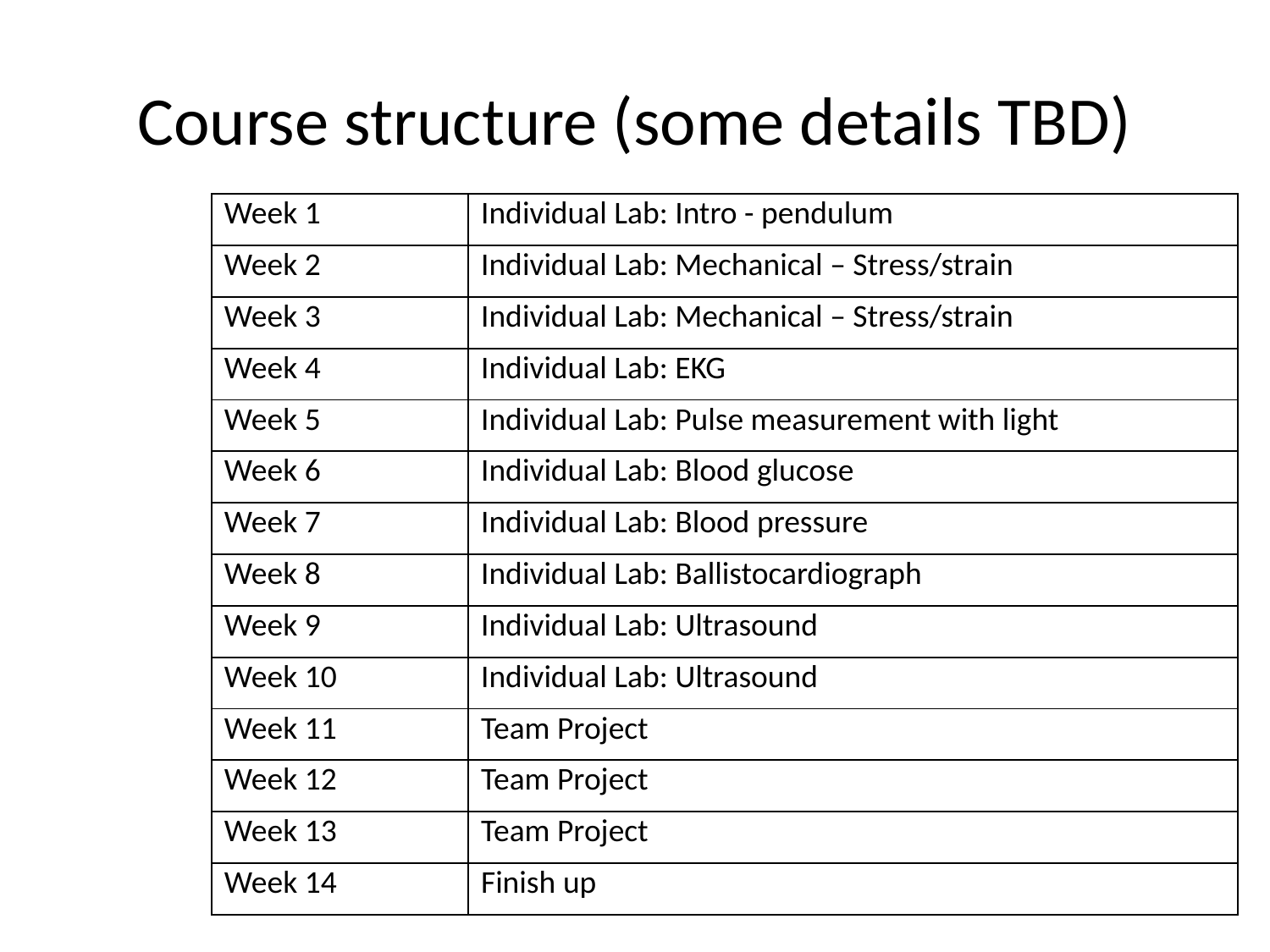

# Course structure (some details TBD)
| Week 1 | Individual Lab: Intro - pendulum |
| --- | --- |
| Week 2 | Individual Lab: Mechanical – Stress/strain |
| Week 3 | Individual Lab: Mechanical – Stress/strain |
| Week 4 | Individual Lab: EKG |
| Week 5 | Individual Lab: Pulse measurement with light |
| Week 6 | Individual Lab: Blood glucose |
| Week 7 | Individual Lab: Blood pressure |
| Week 8 | Individual Lab: Ballistocardiograph |
| Week 9 | Individual Lab: Ultrasound |
| Week 10 | Individual Lab: Ultrasound |
| Week 11 | Team Project |
| Week 12 | Team Project |
| Week 13 | Team Project |
| Week 14 | Finish up |